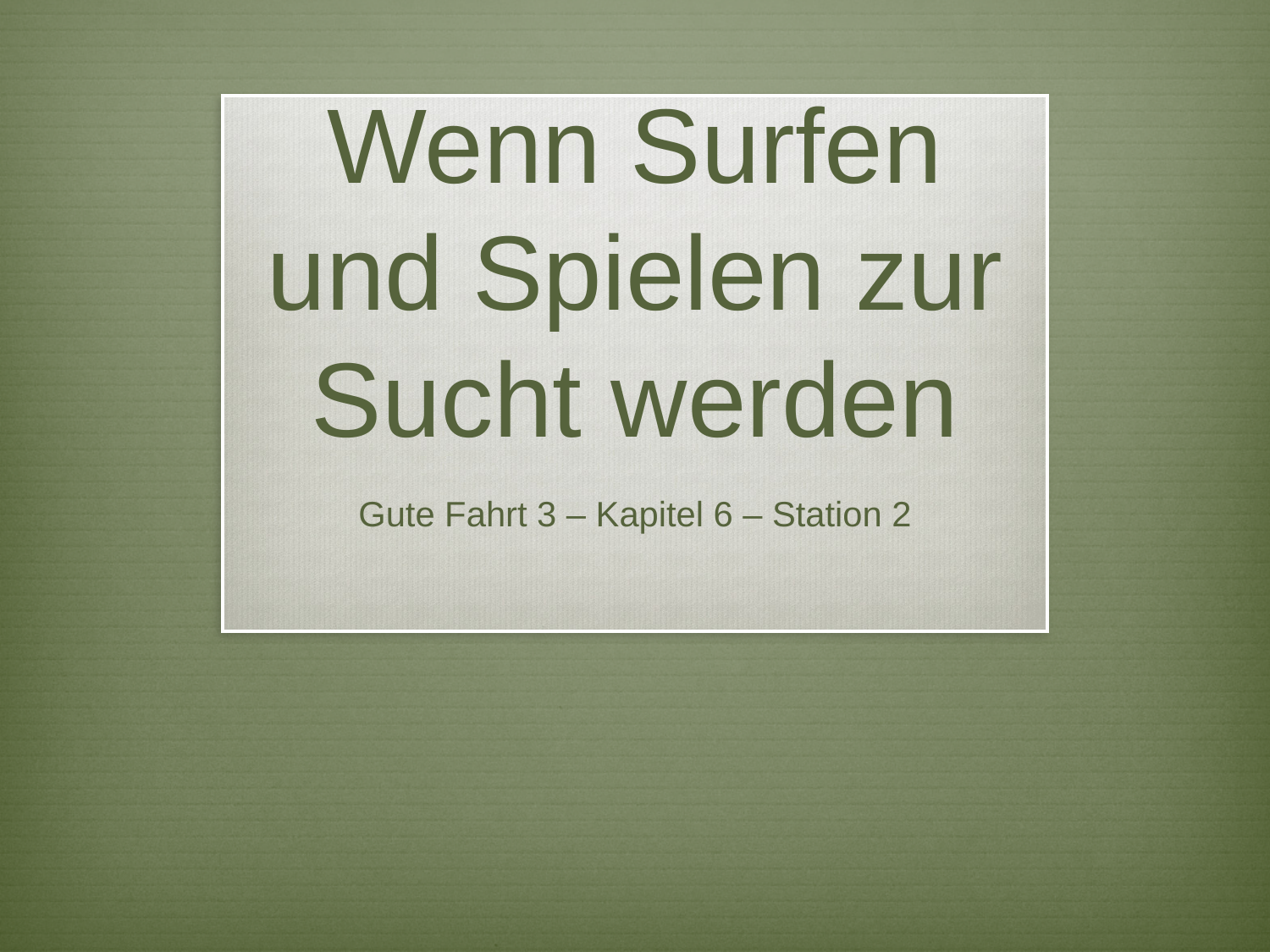

# Wenn Surfen und Spielen zur Sucht werden
Gute Fahrt 3 – Kapitel 6 – Station 2